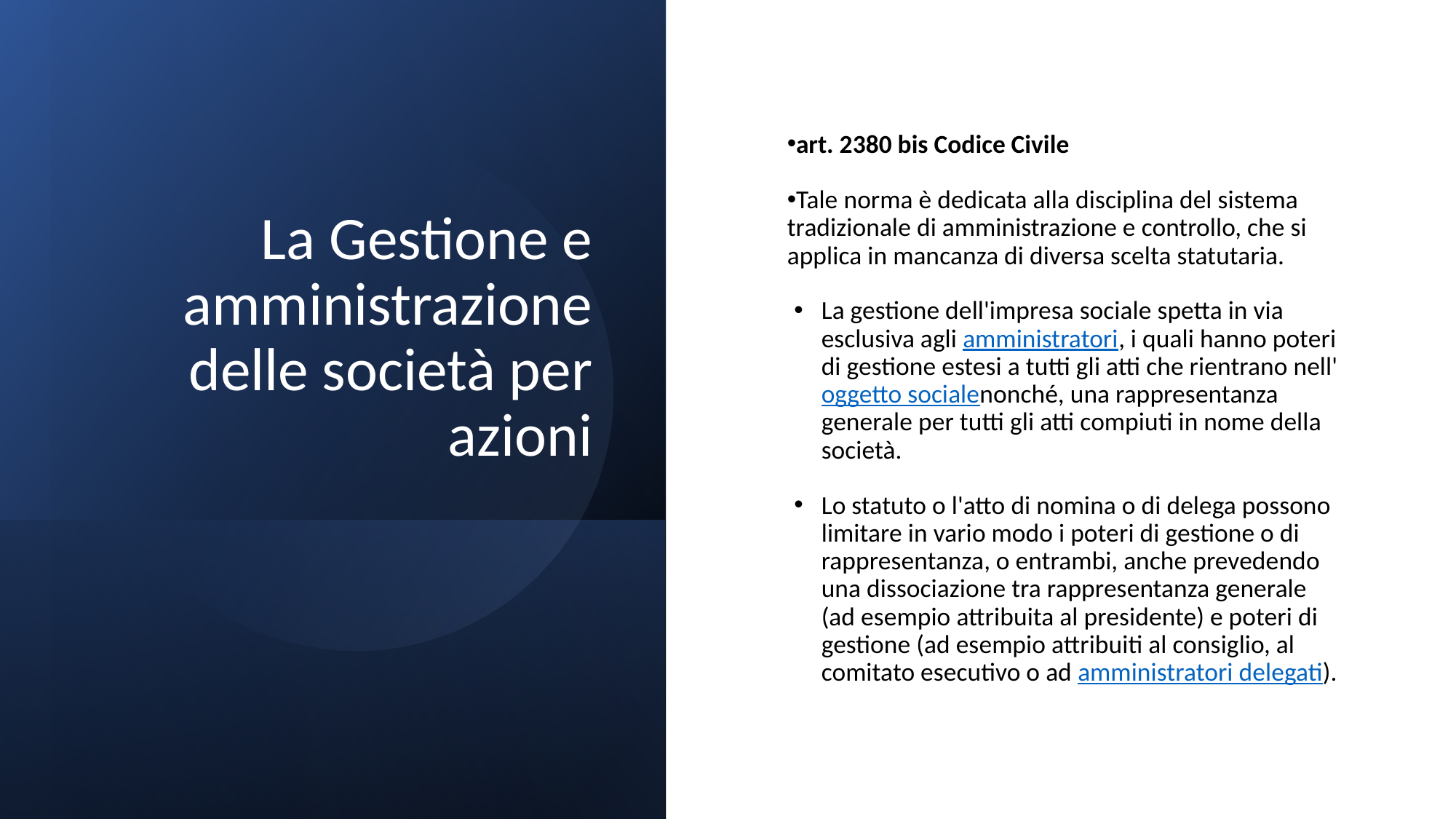

# La Gestione e amministrazione delle società per azioni

art. 2380 bis Codice Civile

Tale norma è dedicata alla disciplina del sistema tradizionale di amministrazione e controllo, che si applica in mancanza di diversa scelta statutaria.
La gestione dell'impresa sociale spetta in via esclusiva agli amministratori, i quali hanno poteri di gestione estesi a tutti gli atti che rientrano nell'oggetto socialenonché, una rappresentanza generale per tutti gli atti compiuti in nome della società.
Lo statuto o l'atto di nomina o di delega possono limitare in vario modo i poteri di gestione o di rappresentanza, o entrambi, anche prevedendo una dissociazione tra rappresentanza generale (ad esempio attribuita al presidente) e poteri di gestione (ad esempio attribuiti al consiglio, al comitato esecutivo o ad amministratori delegati).